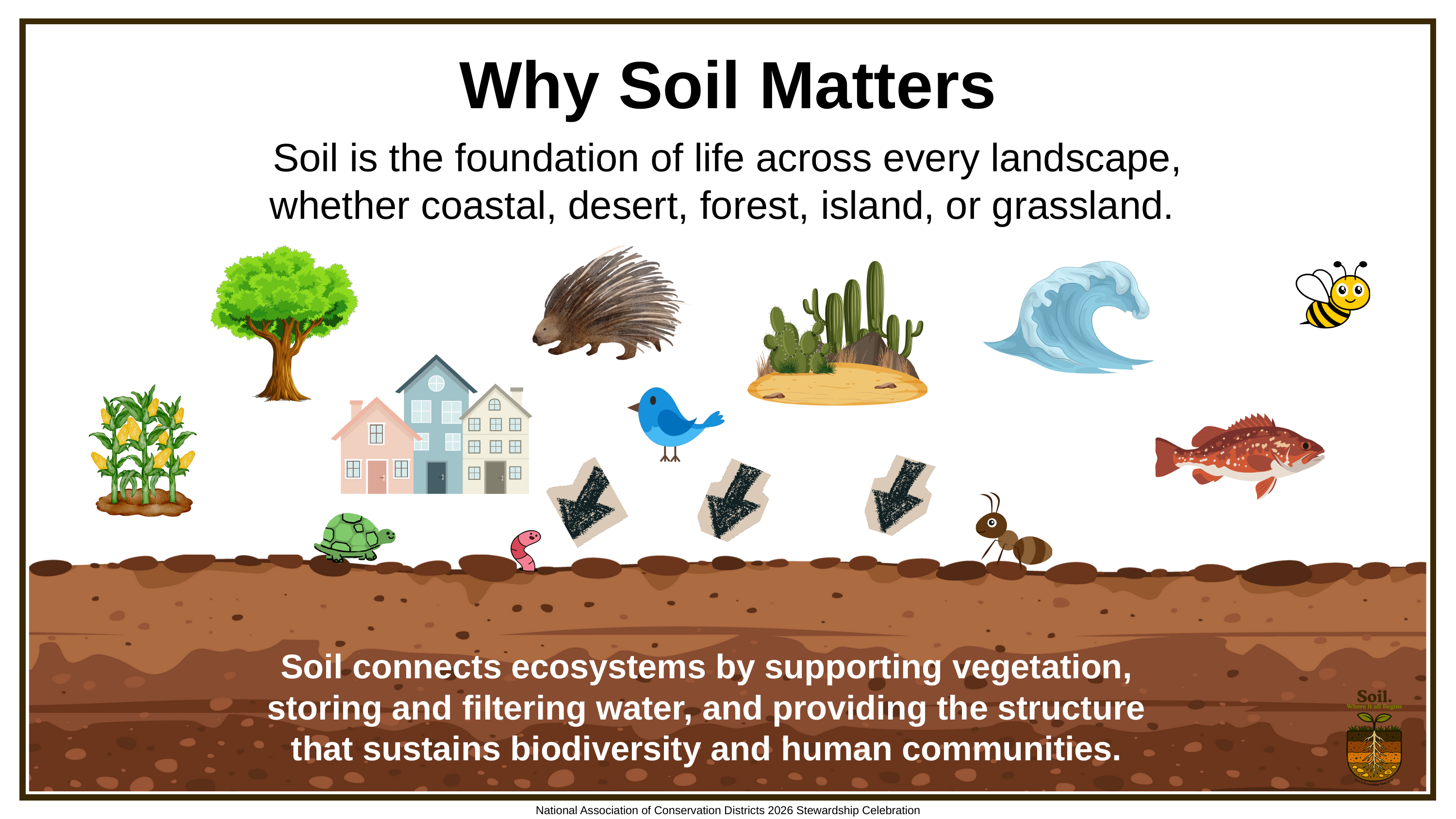

Why Soil Matters
Soil is the foundation of life across every landscape, whether coastal, desert, forest, island, or grassland.

Soil connects ecosystems by supporting vegetation, storing and filtering water, and providing the structure that sustains biodiversity and human communities.

National Association of Conservation Districts 2026 Stewardship Celebration